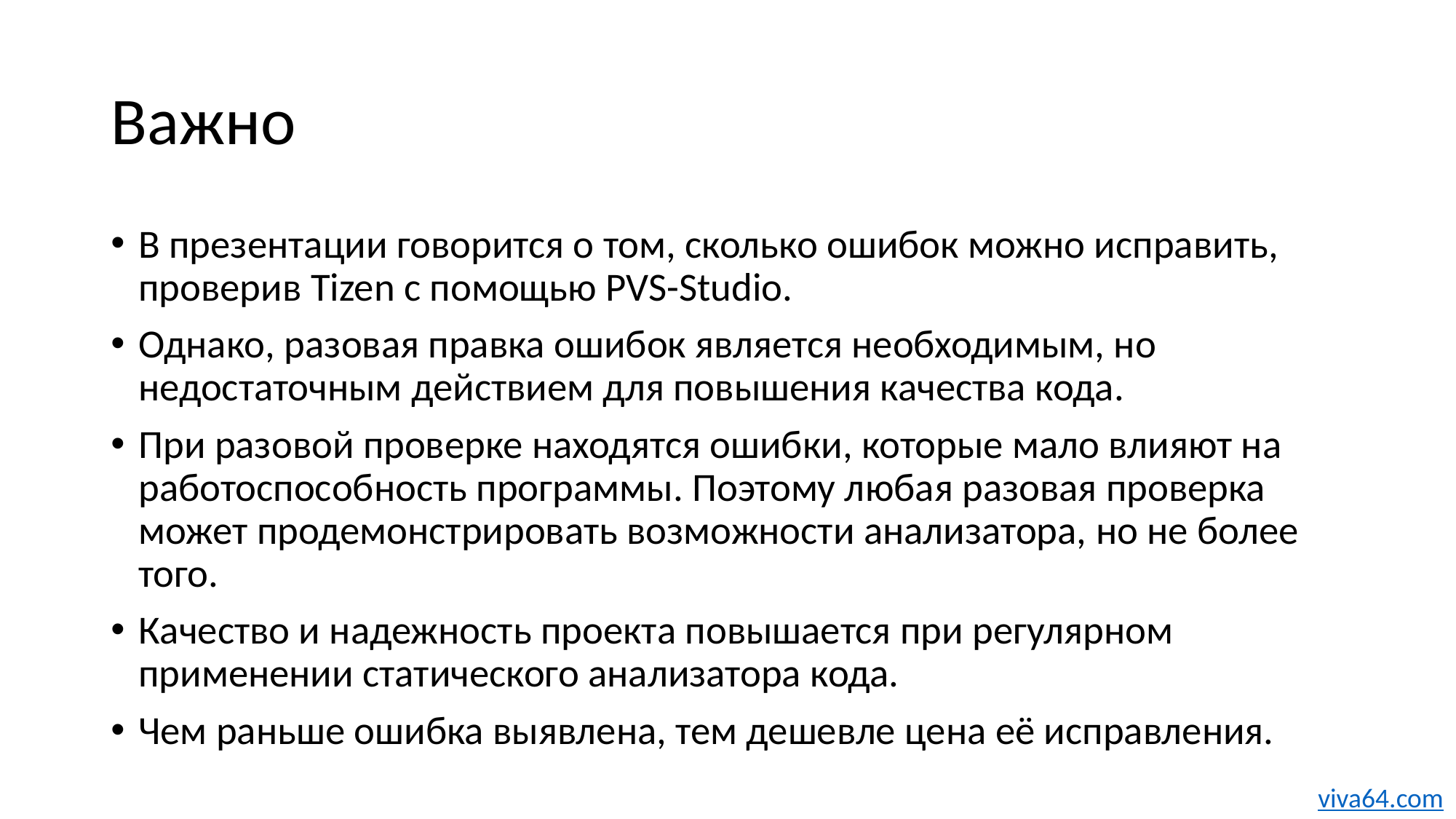

# Важно
В презентации говорится о том, сколько ошибок можно исправить, проверив Tizen с помощью PVS-Studio.
Однако, разовая правка ошибок является необходимым, но недостаточным действием для повышения качества кода.
При разовой проверке находятся ошибки, которые мало влияют на работоспособность программы. Поэтому любая разовая проверка может продемонстрировать возможности анализатора, но не более того.
Качество и надежность проекта повышается при регулярном применении статического анализатора кода.
Чем раньше ошибка выявлена, тем дешевле цена её исправления.

viva64.com